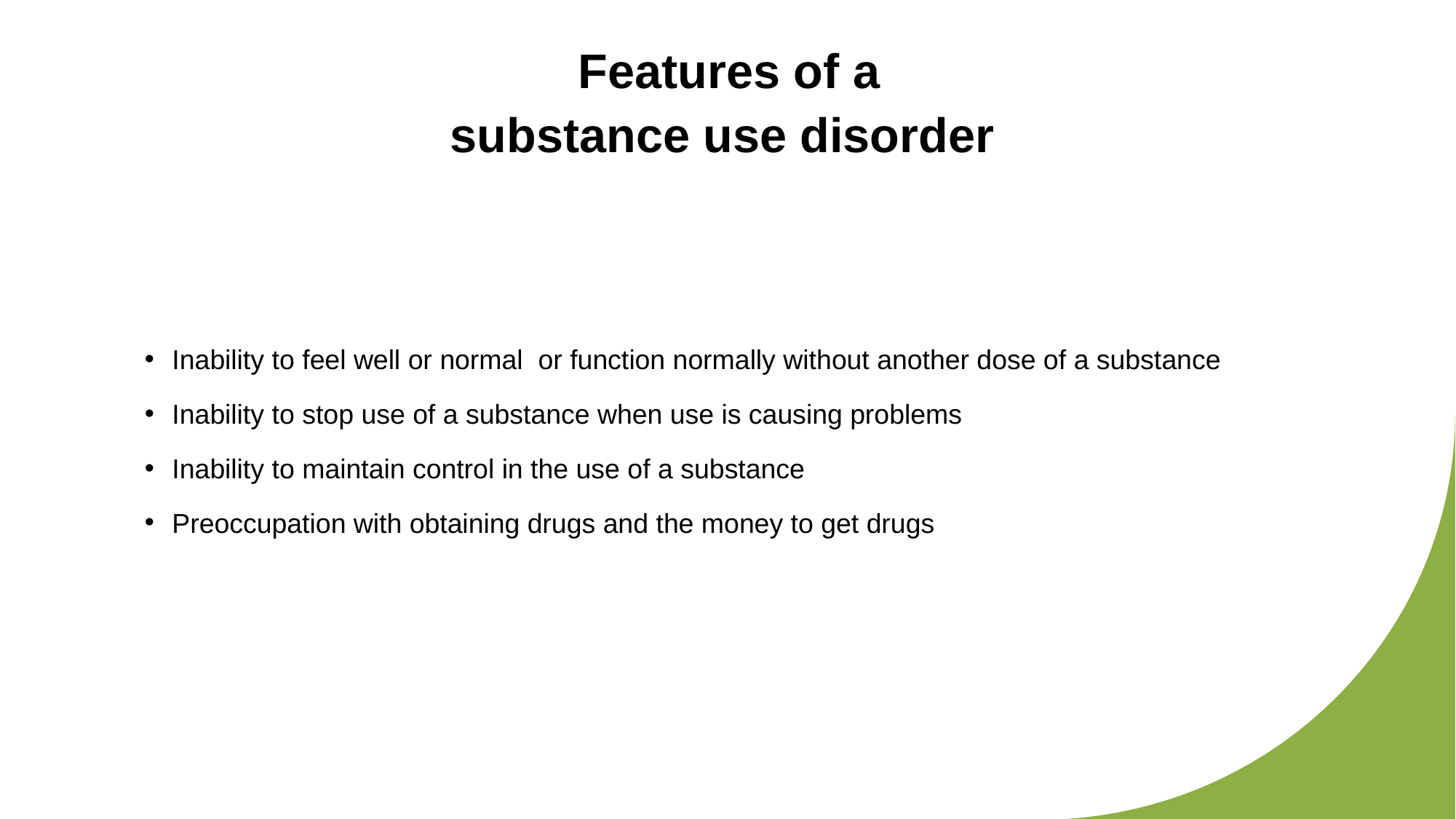

# Features of a substance use disorder
Inability to feel well or normal  or function normally without another dose of a substance
Inability to stop use of a substance when use is causing problems
Inability to maintain control in the use of a substance
Preoccupation with obtaining drugs and the money to get drugs